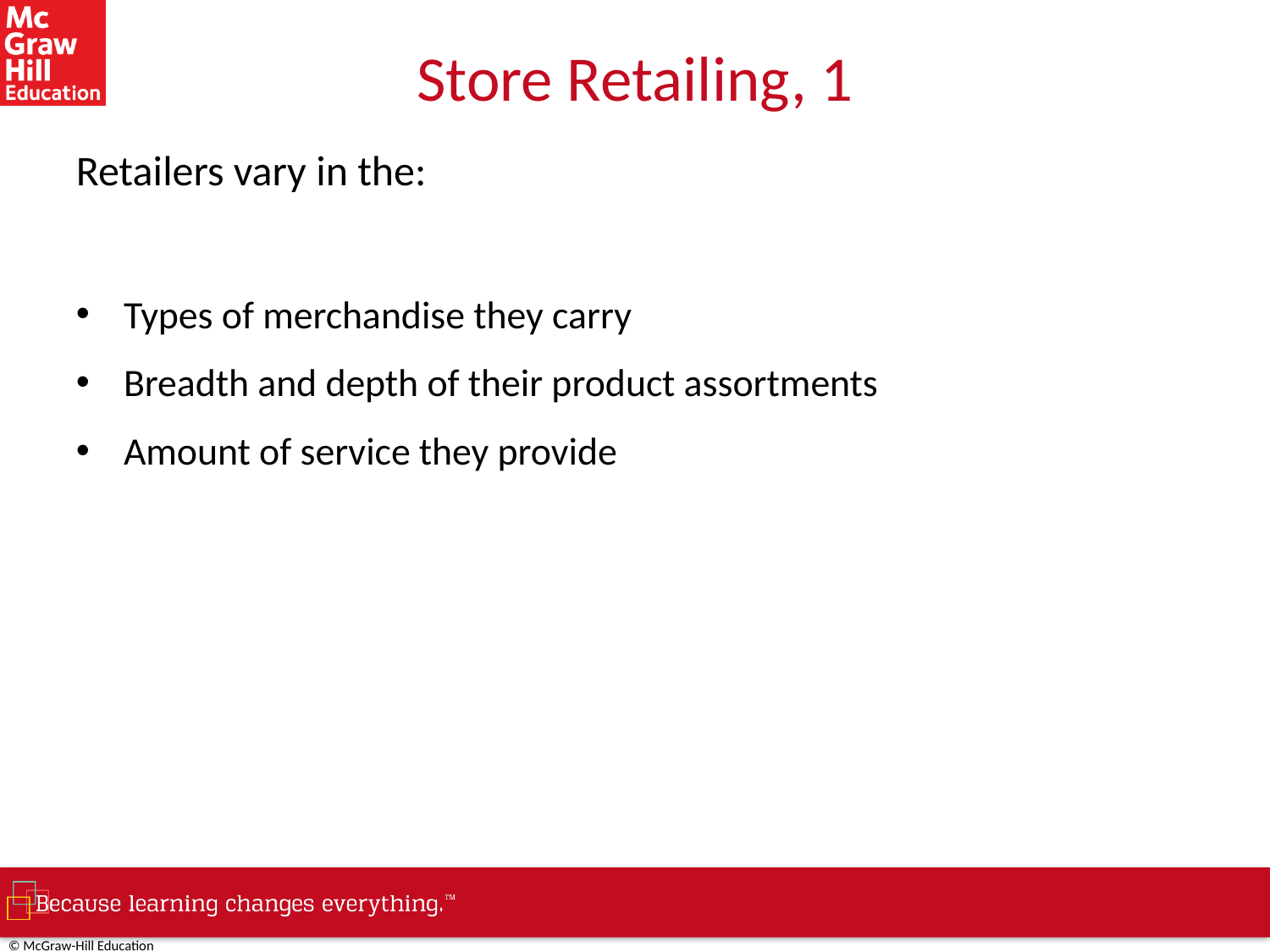

# Store Retailing, 1
Retailers vary in the:

Types of merchandise they carry
Breadth and depth of their product assortments
Amount of service they provide